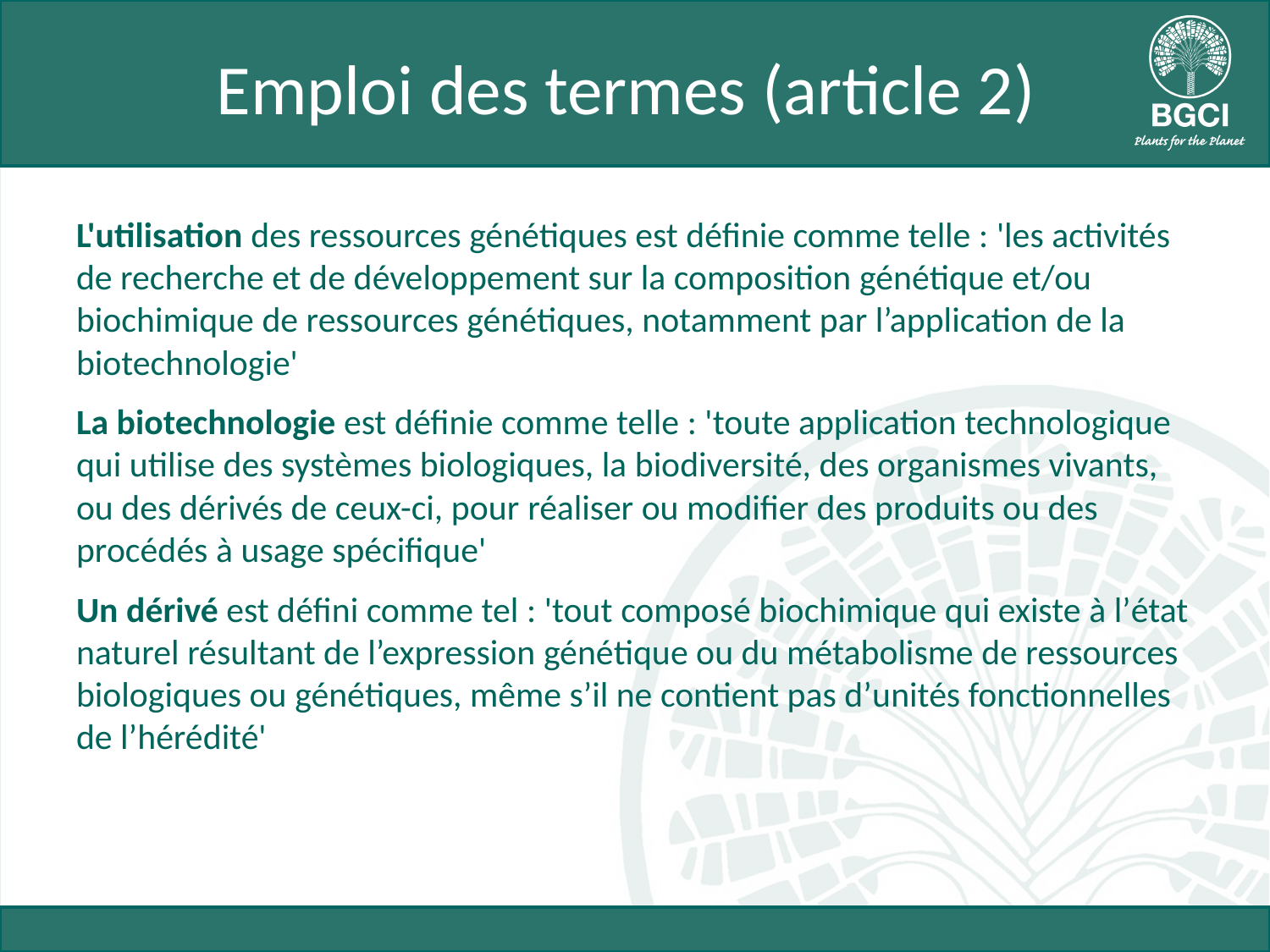

# Emploi des termes (article 2)
L'utilisation des ressources génétiques est définie comme telle : 'les activités de recherche et de développement sur la composition génétique et/ou biochimique de ressources génétiques, notamment par l’application de la biotechnologie'
La biotechnologie est définie comme telle : 'toute application technologique qui utilise des systèmes biologiques, la biodiversité, des organismes vivants, ou des dérivés de ceux-ci, pour réaliser ou modifier des produits ou des procédés à usage spécifique'
Un dérivé est défini comme tel : 'tout composé biochimique qui existe à l’état naturel résultant de l’expression génétique ou du métabolisme de ressources biologiques ou génétiques, même s’il ne contient pas d’unités fonctionnelles de l’hérédité'